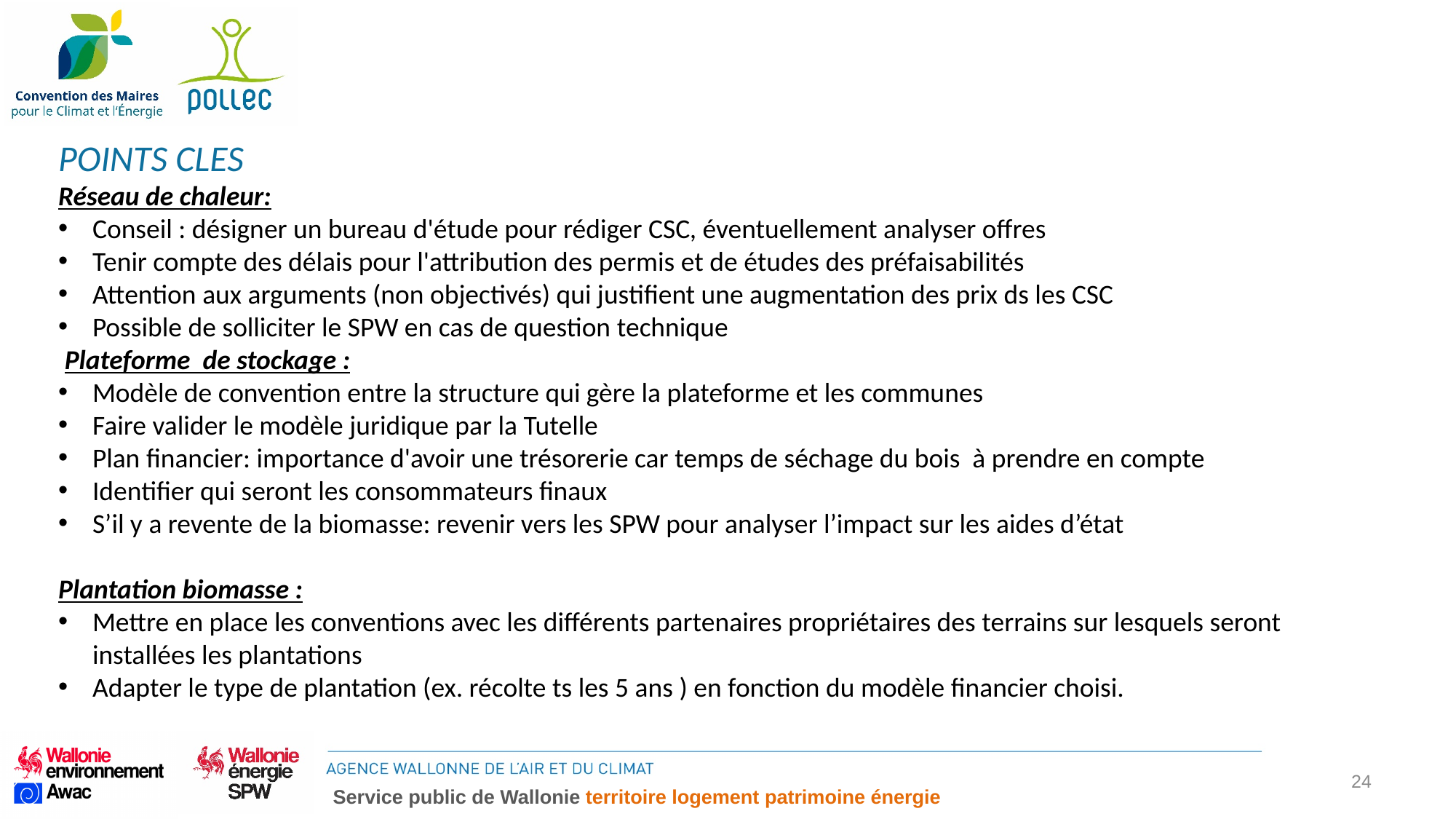

POINTS CLES
Réseau de chaleur:
Conseil : désigner un bureau d'étude pour rédiger CSC, éventuellement analyser offres
Tenir compte des délais pour l'attribution des permis et de études des préfaisabilités
Attention aux arguments (non objectivés) qui justifient une augmentation des prix ds les CSC
Possible de solliciter le SPW en cas de question technique
 Plateforme  de stockage :
Modèle de convention entre la structure qui gère la plateforme et les communes
Faire valider le modèle juridique par la Tutelle
Plan financier: importance d'avoir une trésorerie car temps de séchage du bois  à prendre en compte
Identifier qui seront les consommateurs finaux
S’il y a revente de la biomasse: revenir vers les SPW pour analyser l’impact sur les aides d’état

Plantation biomasse :
Mettre en place les conventions avec les différents partenaires propriétaires des terrains sur lesquels seront installées les plantations
Adapter le type de plantation (ex. récolte ts les 5 ans ) en fonction du modèle financier choisi.

24